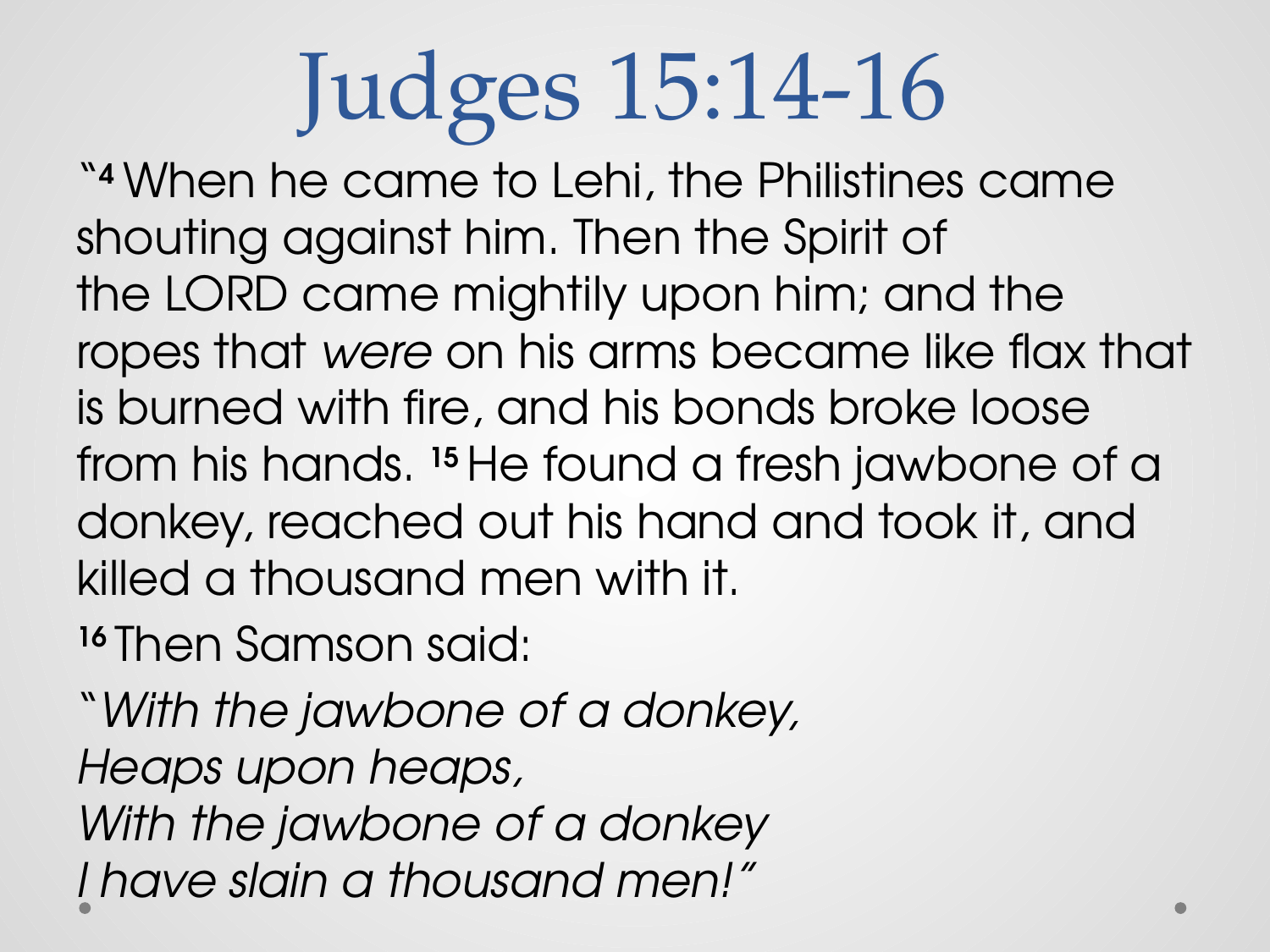

# Judges 15:14-16
“4 When he came to Lehi, the Philistines came shouting against him. Then the Spirit of the Lord came mightily upon him; and the ropes that were on his arms became like flax that is burned with fire, and his bonds broke loose from his hands. 15 He found a fresh jawbone of a donkey, reached out his hand and took it, and killed a thousand men with it.
16 Then Samson said:
“With the jawbone of a donkey,
Heaps upon heaps,
With the jawbone of a donkey
I have slain a thousand men!”